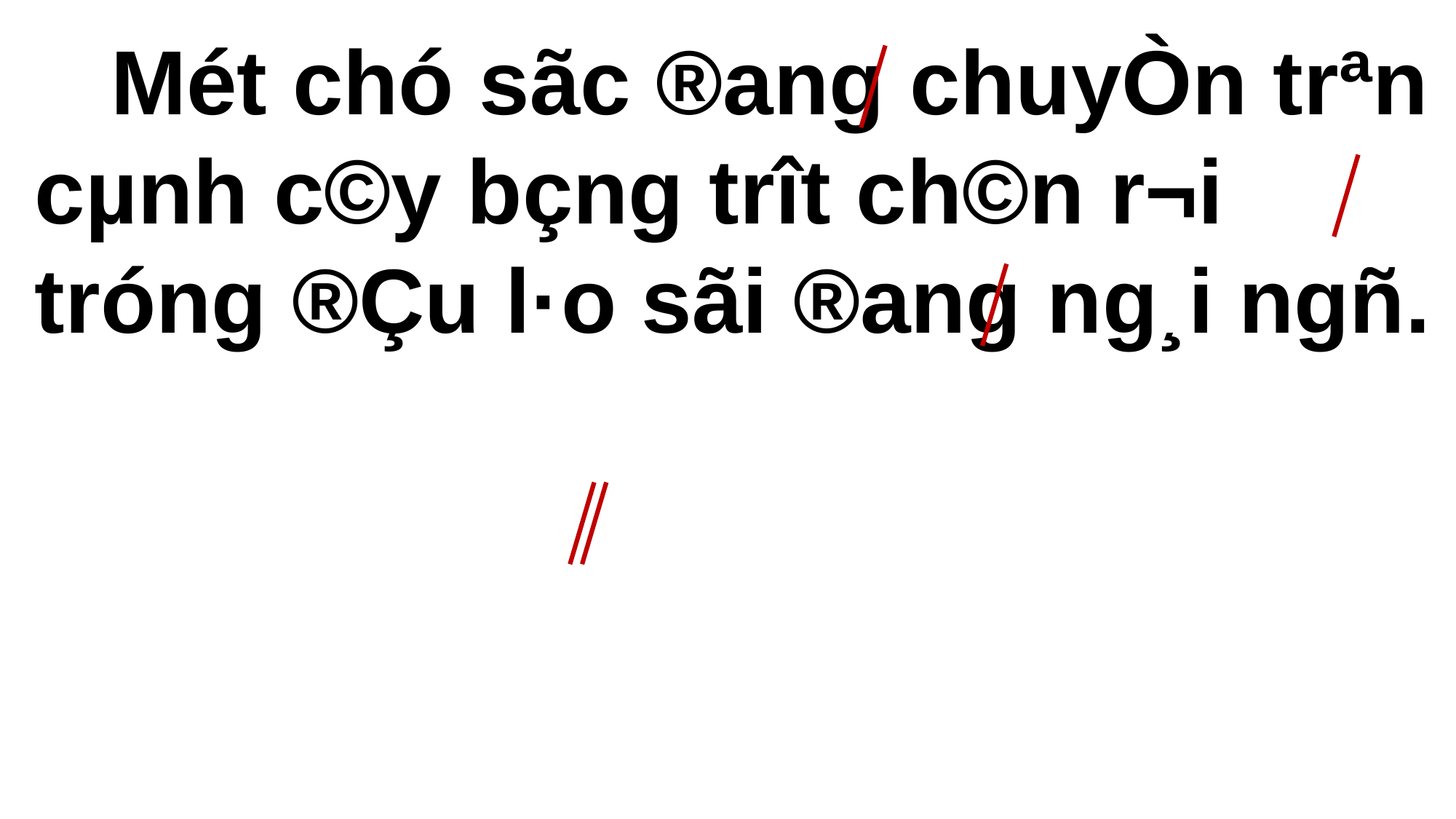

Mét chó sãc ®ang chuyÒn trªn cµnh c©y bçng tr­ît ch©n r¬i tróng ®Çu l·o sãi ®ang ng¸i ngñ.